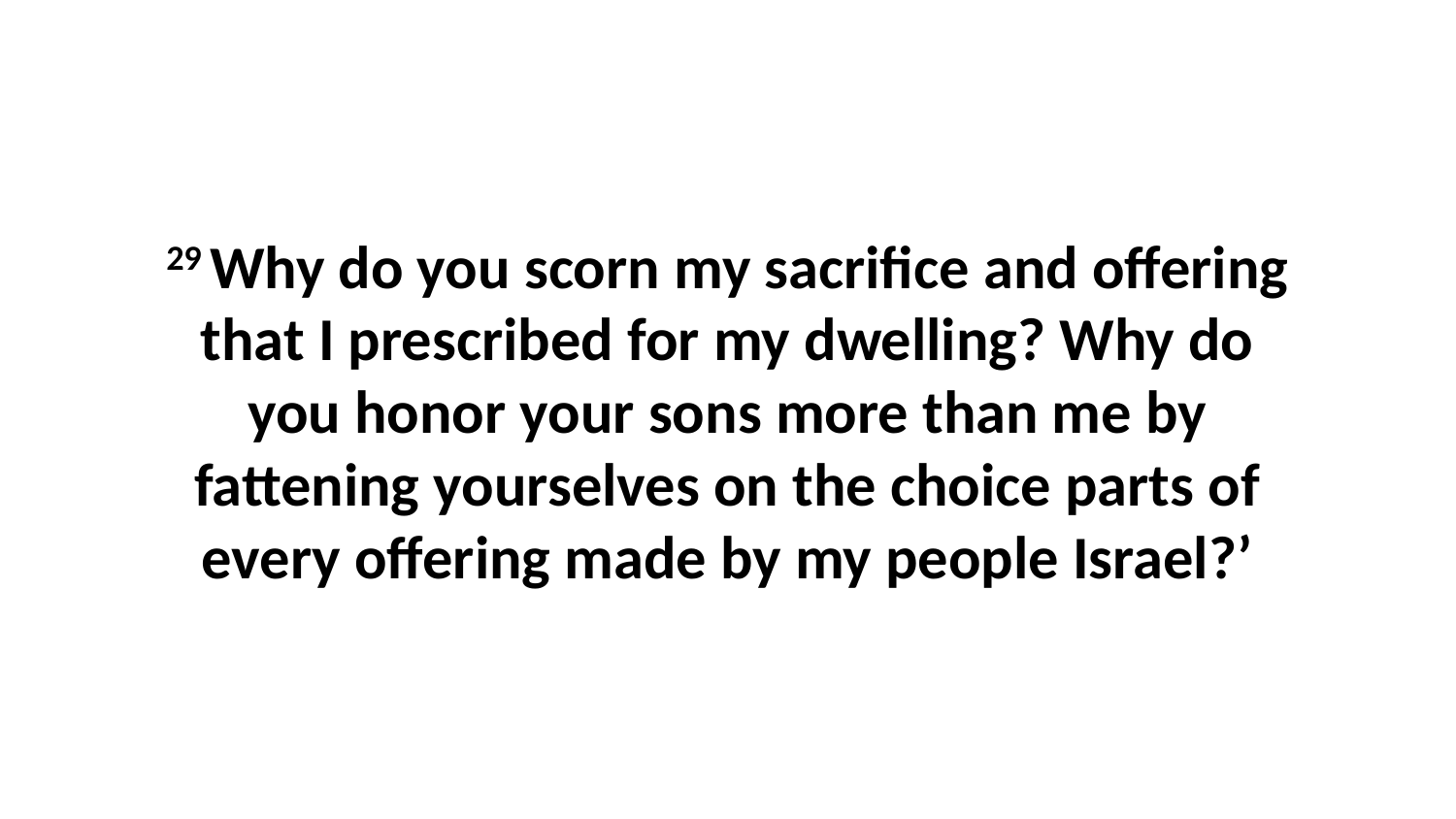

29 Why do you scorn my sacrifice and offering that I prescribed for my dwelling? Why do you honor your sons more than me by fattening yourselves on the choice parts of every offering made by my people Israel?’